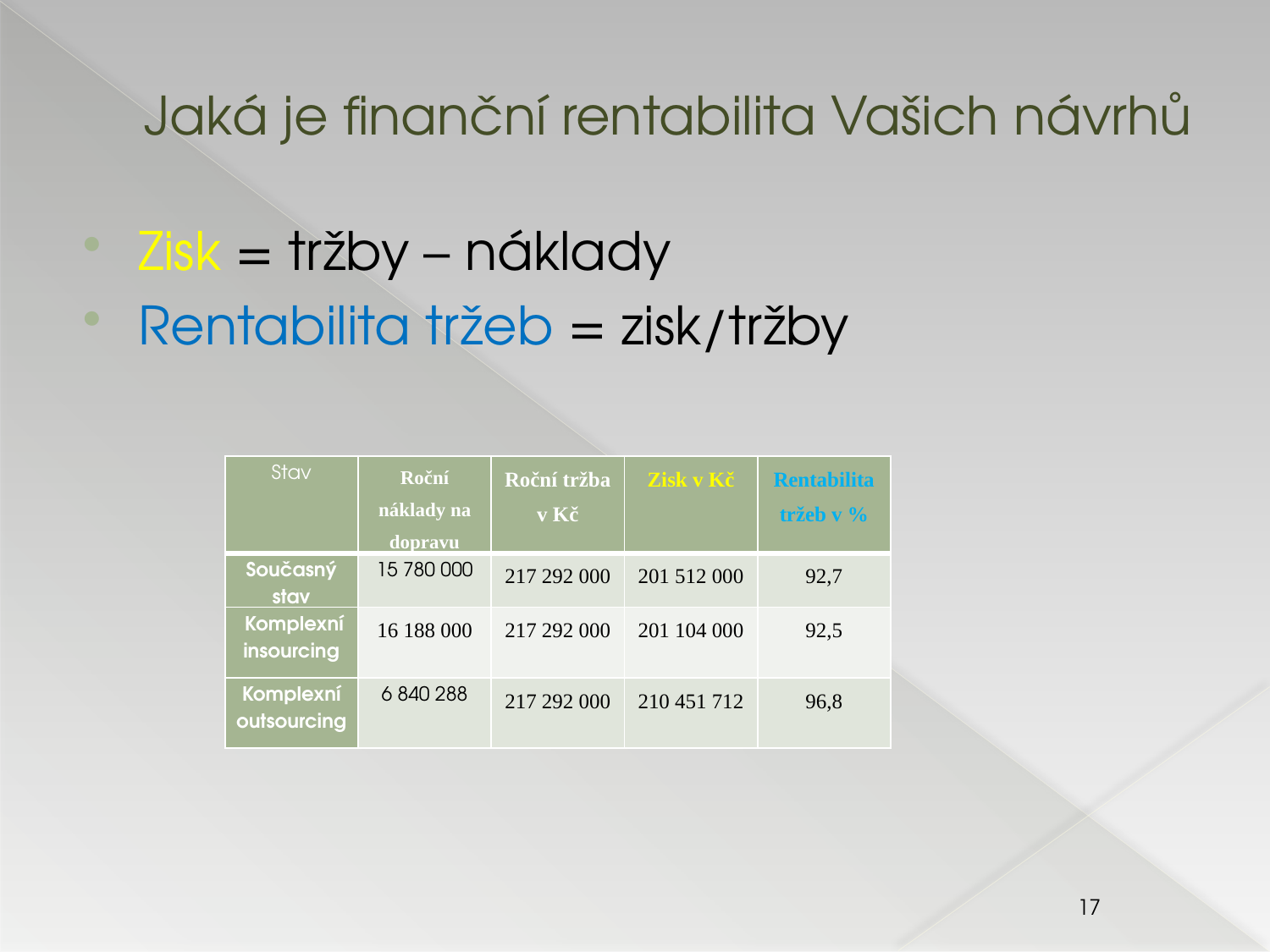

# Jaká je finanční rentabilita Vašich návrhů
Zisk = tržby – náklady
Rentabilita tržeb = zisk/tržby

| Stav | Roční náklady na dopravu | Roční tržba v Kč | Zisk v Kč | Rentabilita tržeb v % |
| --- | --- | --- | --- | --- |
| Současný stav | 15 780 000 | 217 292 000 | 201 512 000 | 92,7 |
| Komplexní insourcing | 16 188 000 | 217 292 000 | 201 104 000 | 92,5 |
| Komplexní outsourcing | 6 840 288 | 217 292 000 | 210 451 712 | 96,8 |
17